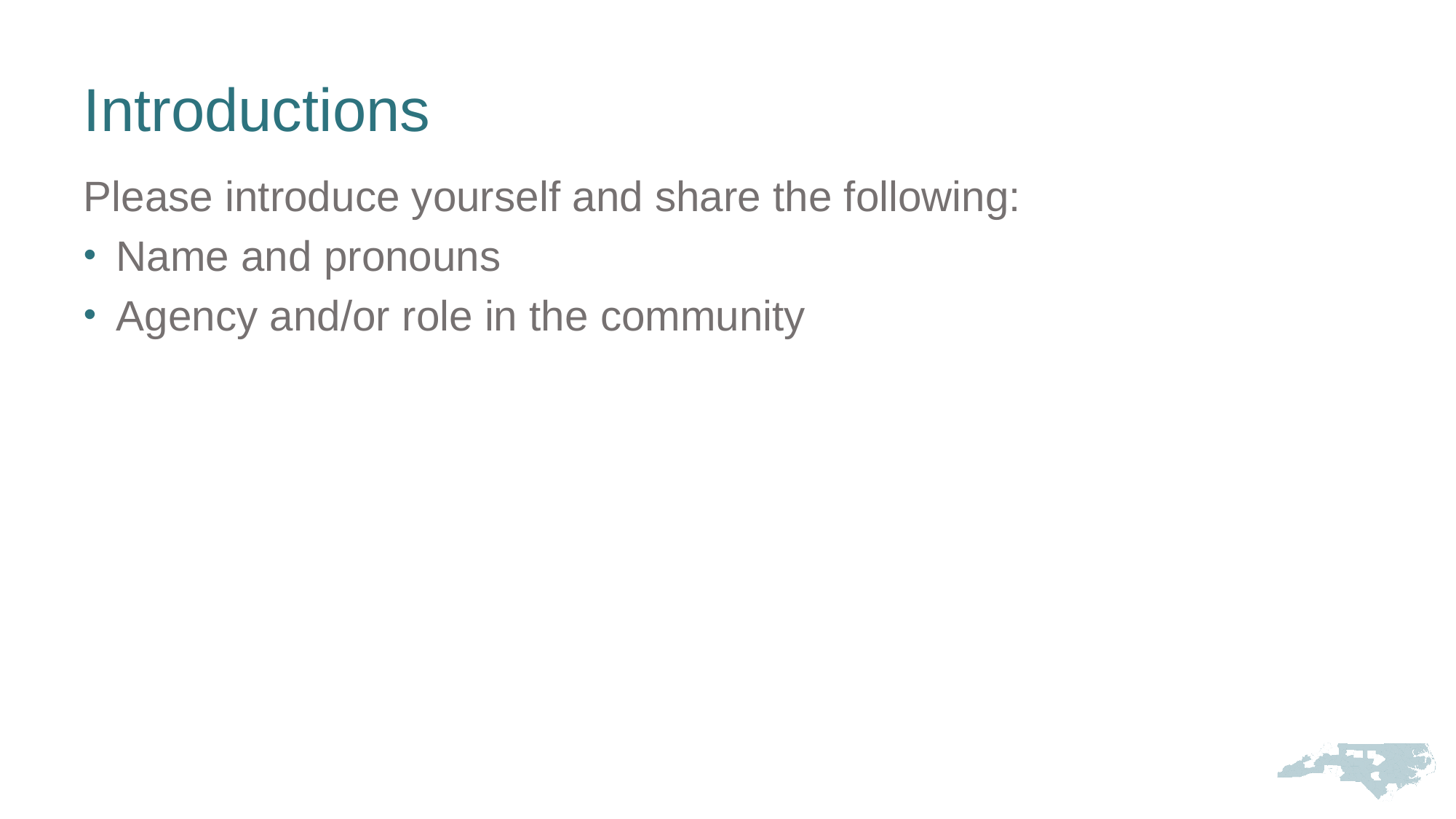

# Introductions
Please introduce yourself and share the following:
Name and pronouns
Agency and/or role in the community